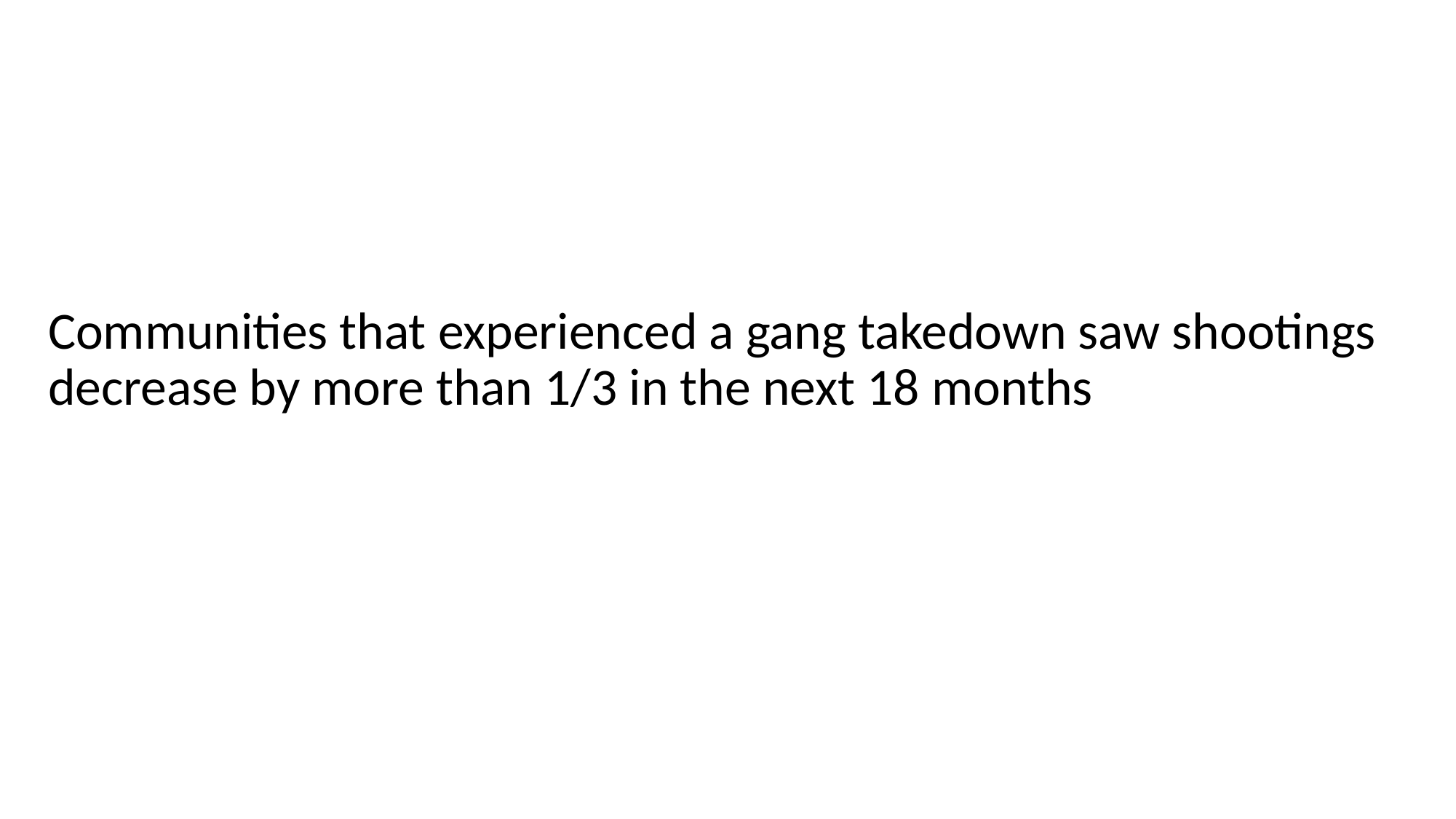

# Communities that experienced a gang takedown saw shootings decrease by more than 1/3 in the next 18 months